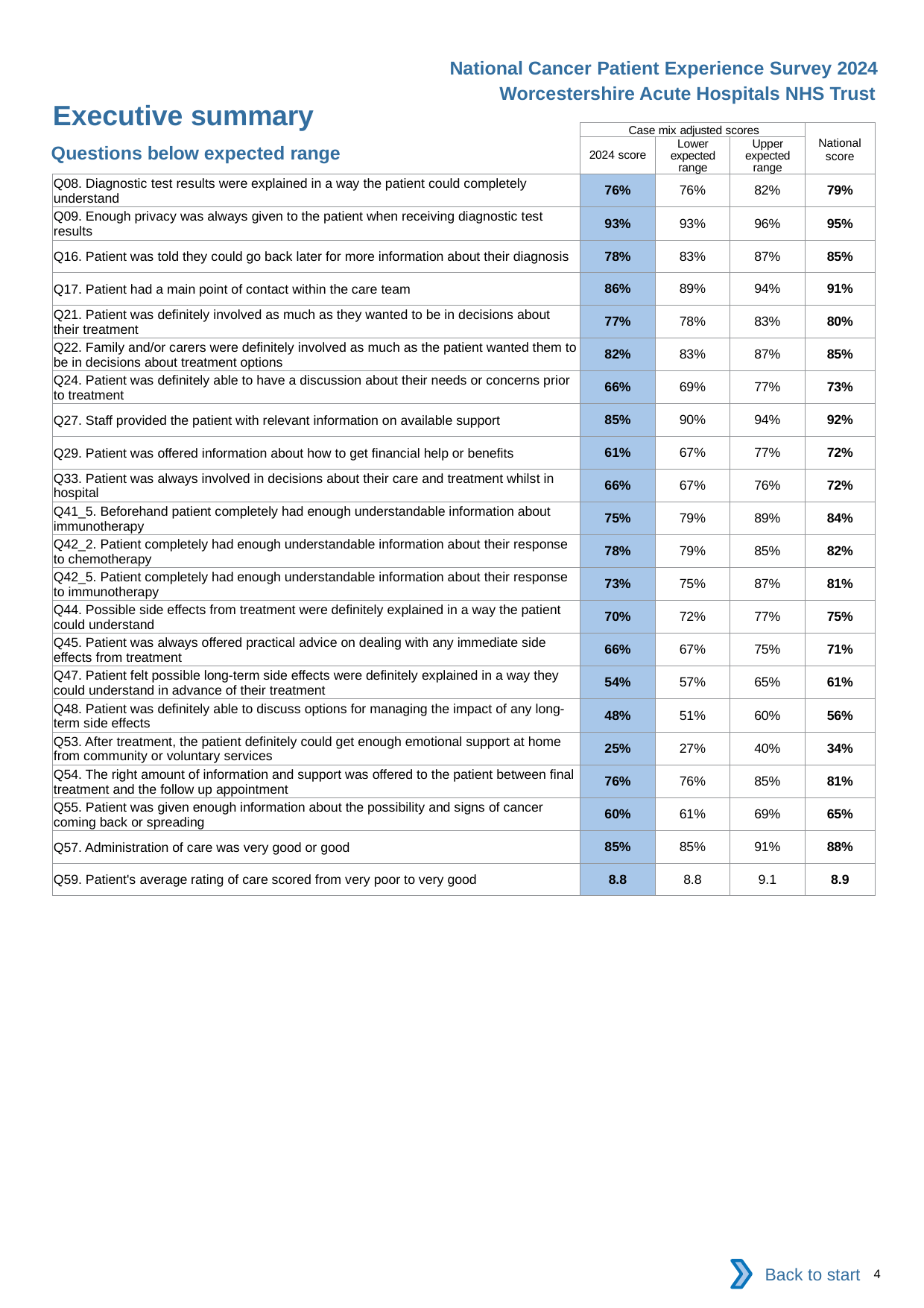

National Cancer Patient Experience Survey 2024
Worcestershire Acute Hospitals NHS Trust
Executive summary
|  | Case mix adjusted scores |  |  | National score |
| --- | --- | --- | --- | --- |
|  | 2024 score | Lower expected range | Upper expected range |  |
| Q08. Diagnostic test results were explained in a way the patient could completely understand | 76% | 76% | 82% | 79% |
| Q09. Enough privacy was always given to the patient when receiving diagnostic test results | 93% | 93% | 96% | 95% |
| Q16. Patient was told they could go back later for more information about their diagnosis | 78% | 83% | 87% | 85% |
| Q17. Patient had a main point of contact within the care team | 86% | 89% | 94% | 91% |
| Q21. Patient was definitely involved as much as they wanted to be in decisions about their treatment | 77% | 78% | 83% | 80% |
| Q22. Family and/or carers were definitely involved as much as the patient wanted them to be in decisions about treatment options | 82% | 83% | 87% | 85% |
| Q24. Patient was definitely able to have a discussion about their needs or concerns prior to treatment | 66% | 69% | 77% | 73% |
| Q27. Staff provided the patient with relevant information on available support | 85% | 90% | 94% | 92% |
| Q29. Patient was offered information about how to get financial help or benefits | 61% | 67% | 77% | 72% |
| Q33. Patient was always involved in decisions about their care and treatment whilst in hospital | 66% | 67% | 76% | 72% |
| Q41\_5. Beforehand patient completely had enough understandable information about immunotherapy | 75% | 79% | 89% | 84% |
| Q42\_2. Patient completely had enough understandable information about their response to chemotherapy | 78% | 79% | 85% | 82% |
| Q42\_5. Patient completely had enough understandable information about their response to immunotherapy | 73% | 75% | 87% | 81% |
| Q44. Possible side effects from treatment were definitely explained in a way the patient could understand | 70% | 72% | 77% | 75% |
| Q45. Patient was always offered practical advice on dealing with any immediate side effects from treatment | 66% | 67% | 75% | 71% |
| Q47. Patient felt possible long-term side effects were definitely explained in a way they could understand in advance of their treatment | 54% | 57% | 65% | 61% |
| Q48. Patient was definitely able to discuss options for managing the impact of any long-term side effects | 48% | 51% | 60% | 56% |
| Q53. After treatment, the patient definitely could get enough emotional support at home from community or voluntary services | 25% | 27% | 40% | 34% |
| Q54. The right amount of information and support was offered to the patient between final treatment and the follow up appointment | 76% | 76% | 85% | 81% |
| Q55. Patient was given enough information about the possibility and signs of cancer coming back or spreading | 60% | 61% | 69% | 65% |
| Q57. Administration of care was very good or good | 85% | 85% | 91% | 88% |
| Q59. Patient's average rating of care scored from very poor to very good | 8.8 | 8.8 | 9.1 | 8.9 |
Questions below expected range
Back to start

4